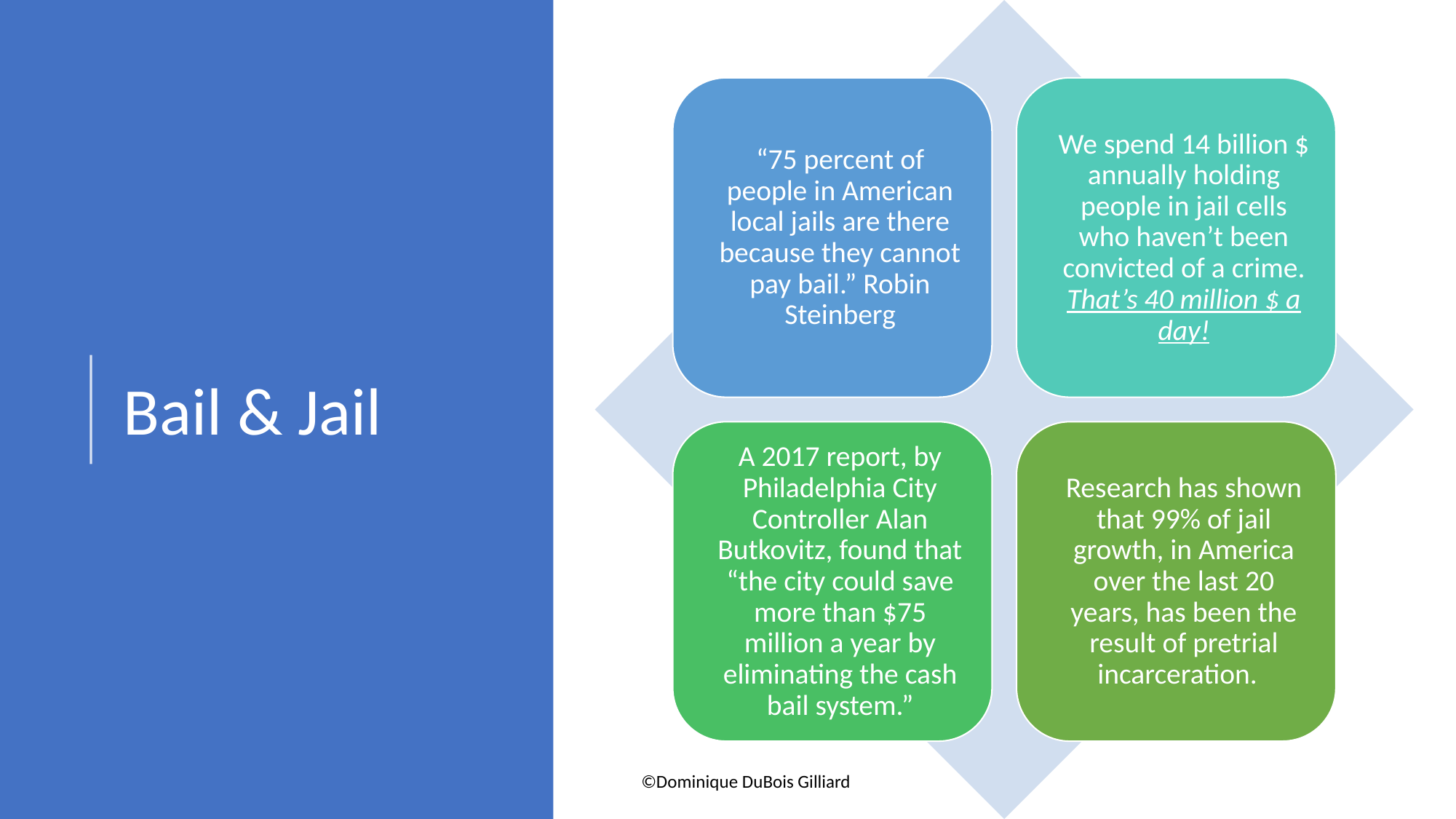

“75 percent of people in American local jails are there because they cannot pay bail.” Robin Steinberg
We spend 14 billion $ annually holding people in jail cells who haven’t been convicted of a crime. That’s 40 million $ a day!
A 2017 report, by Philadelphia City Controller Alan Butkovitz, found that “the city could save more than $75 million a year by eliminating the cash bail system.”
Research has shown that 99% of jail growth, in America over the last 20 years, has been the result of pretrial incarceration.
# Bail & Jail
©Dominique DuBois Gilliard